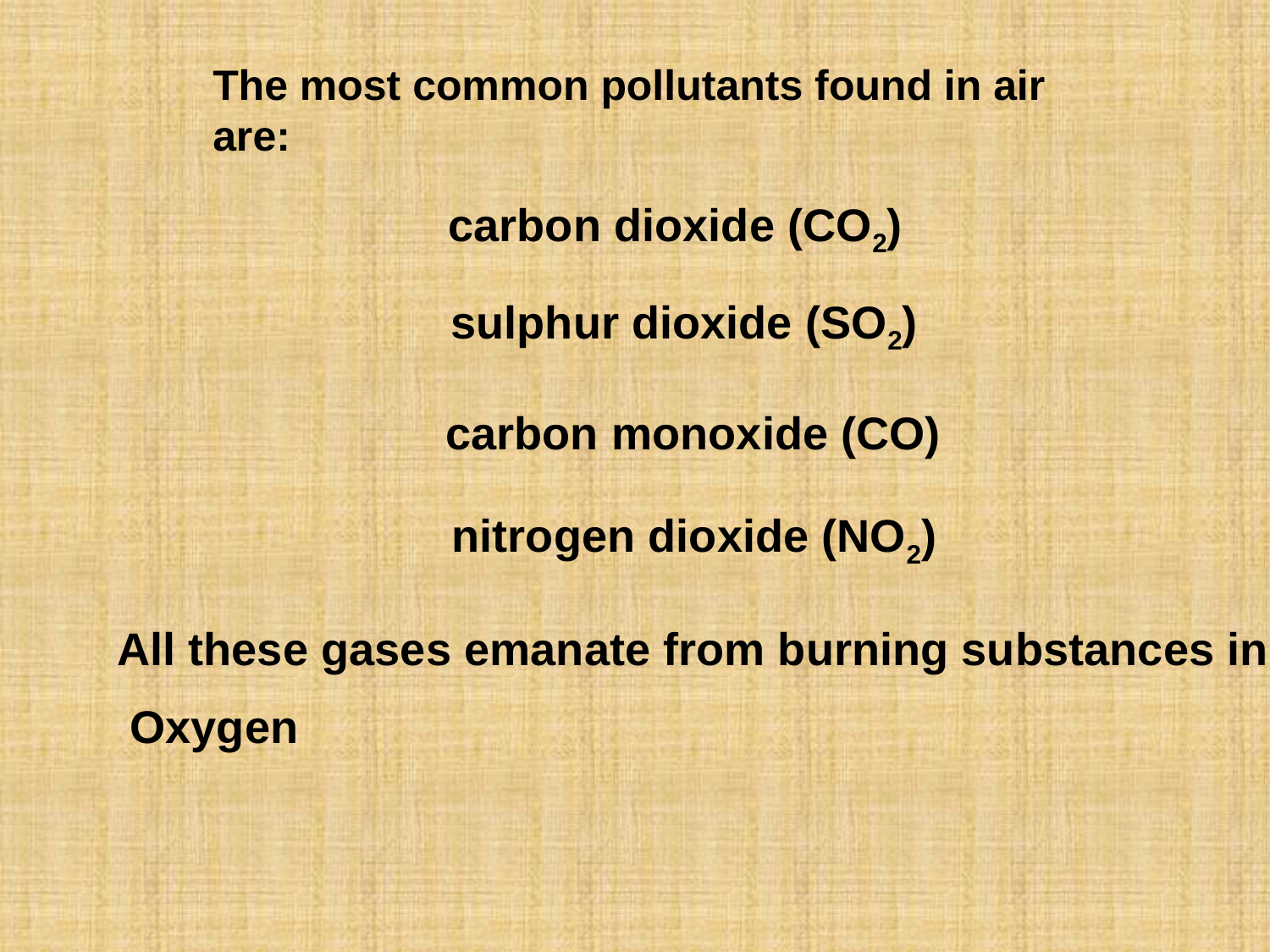

The most common pollutants found in air are:
carbon dioxide (CO2)
sulphur dioxide (SO2)
carbon monoxide (CO)
nitrogen dioxide (NO2)
All these gases emanate from burning substances in
 Oxygen